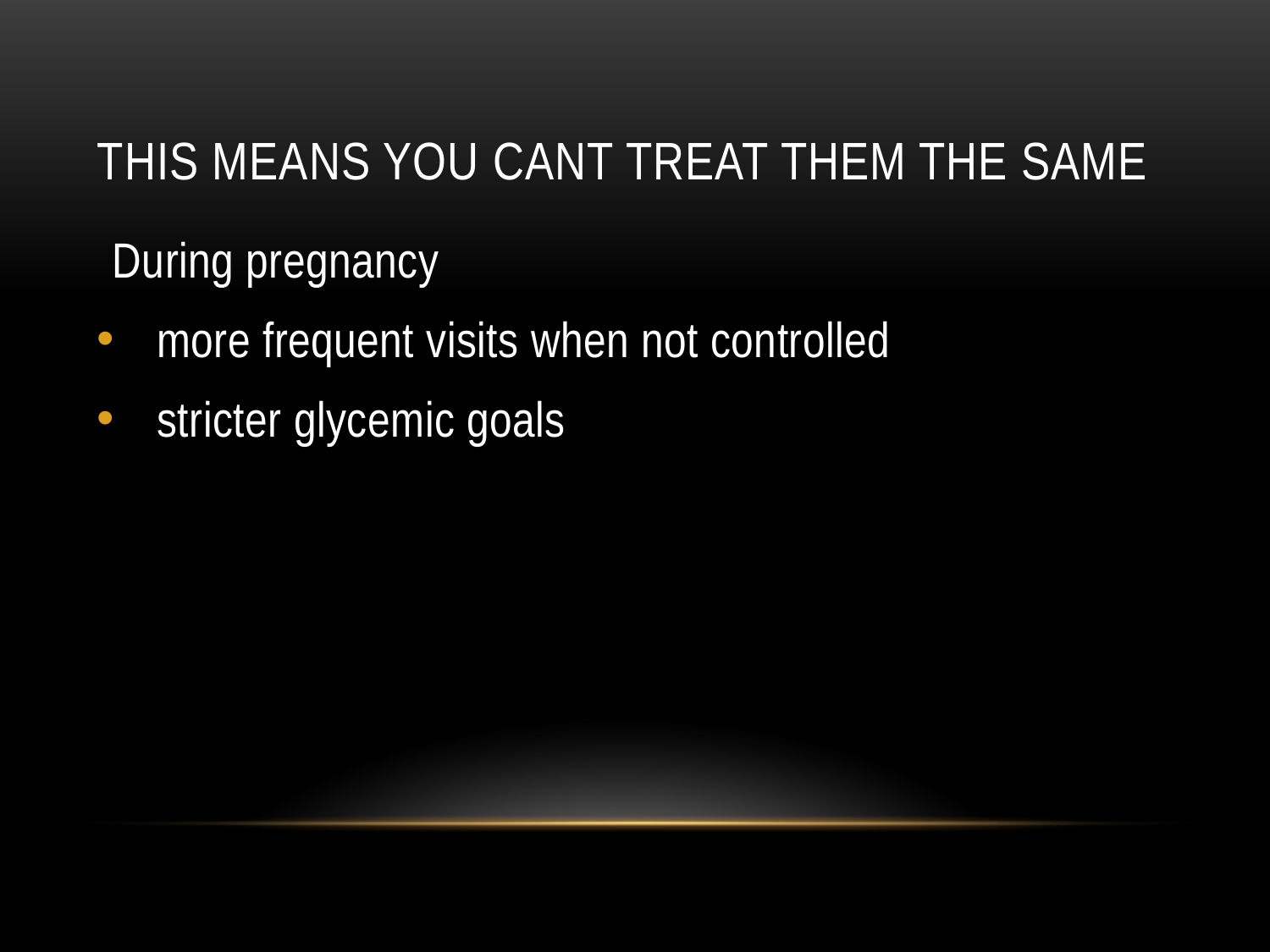

# This means you cant treat them the same
During pregnancy
 more frequent visits when not controlled
 stricter glycemic goals